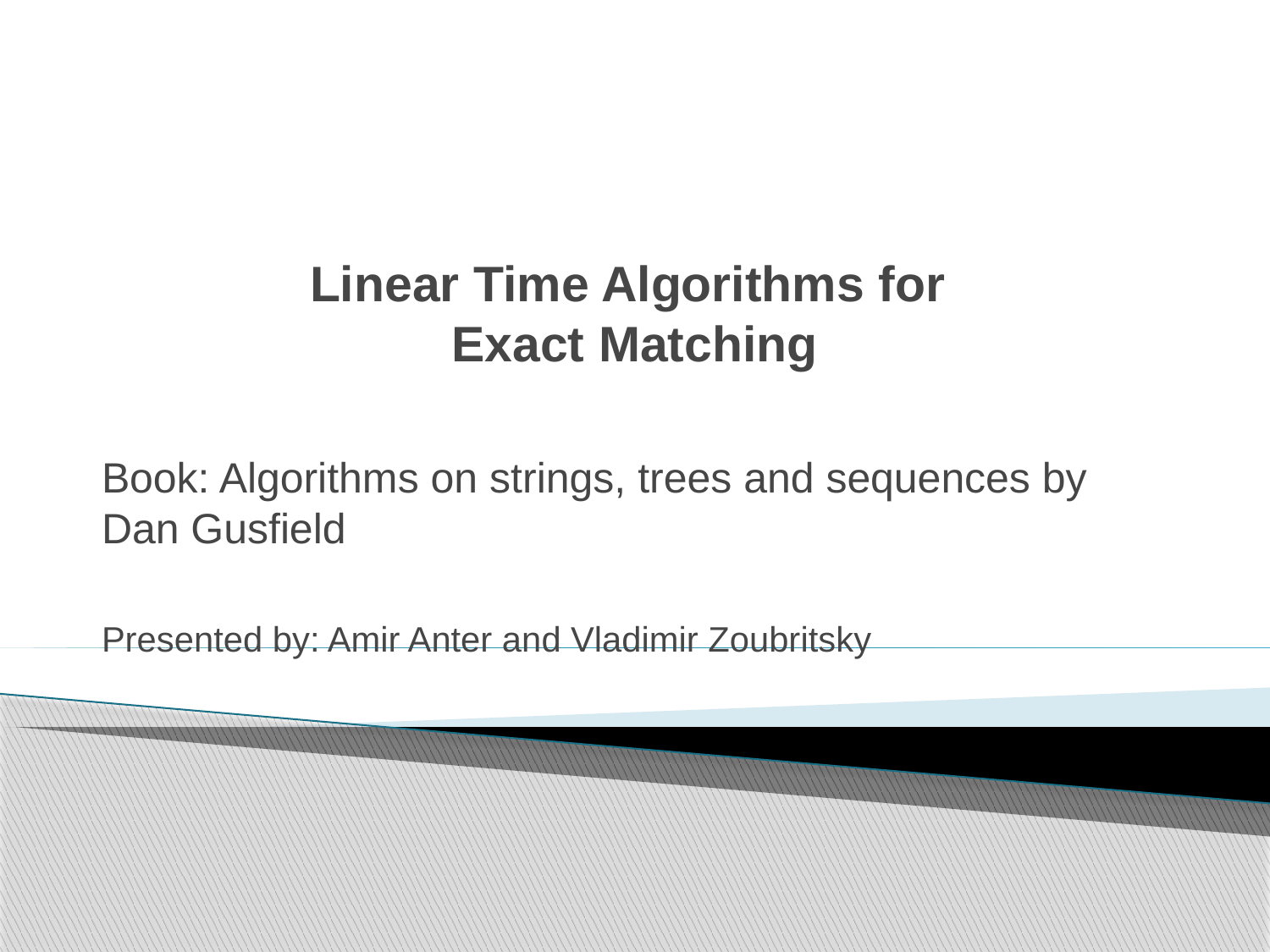

# Linear Time Algorithms for Exact Matching
Book: Algorithms on strings, trees and sequences by Dan Gusfield

Presented by: Amir Anter and Vladimir Zoubritsky